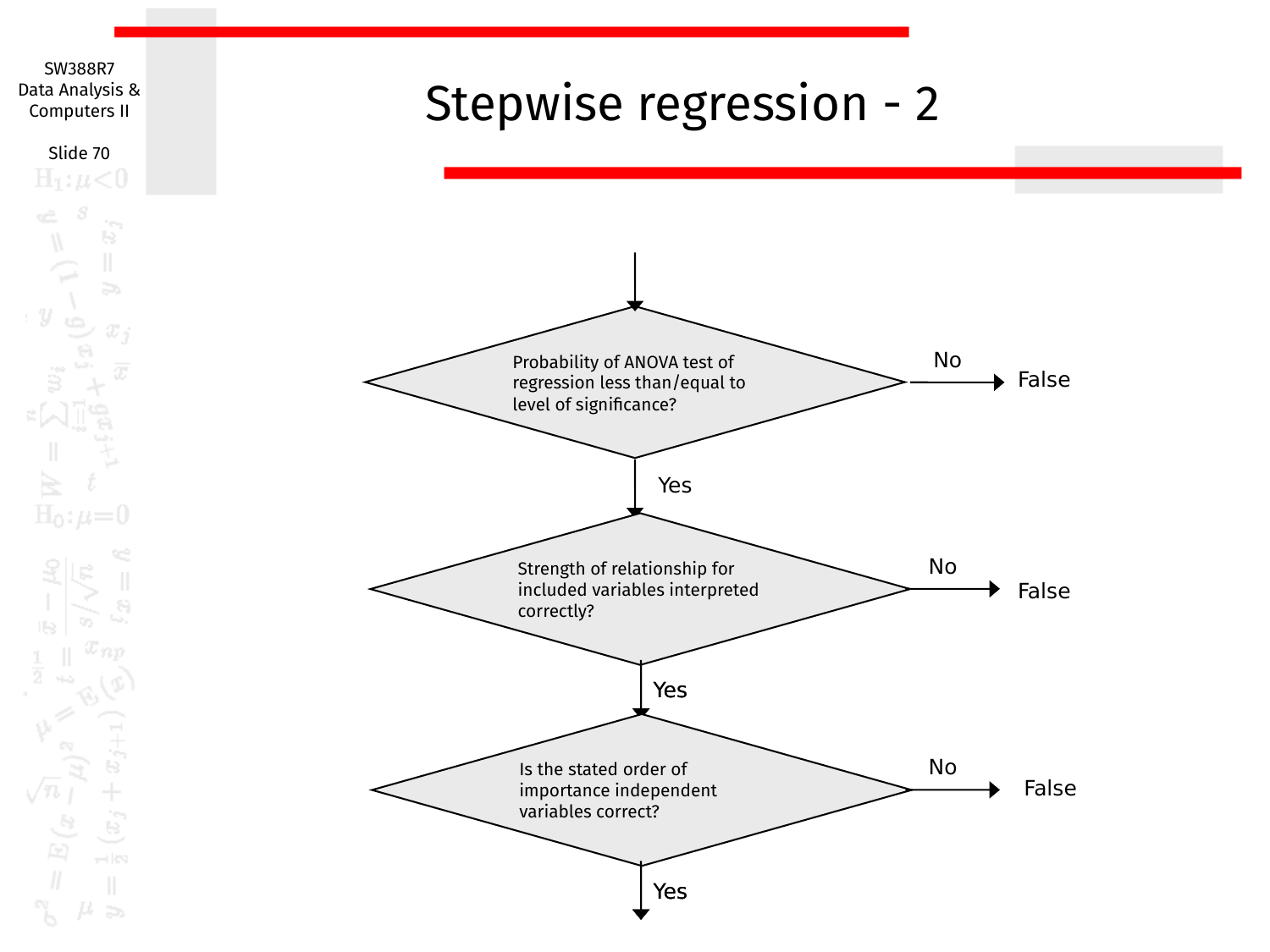

SW388R7
Data Analysis & Computers II

Slide 70
# Stepwise regression - 2

Probability of ANOVA test of regression less than/equal to level of significance?
No

False

Yes
Strength of relationship for included variables interpreted correctly?
No

False

Yes

Yes
Is the stated order of importance independent variables correct?
No

False

Yes

Yes